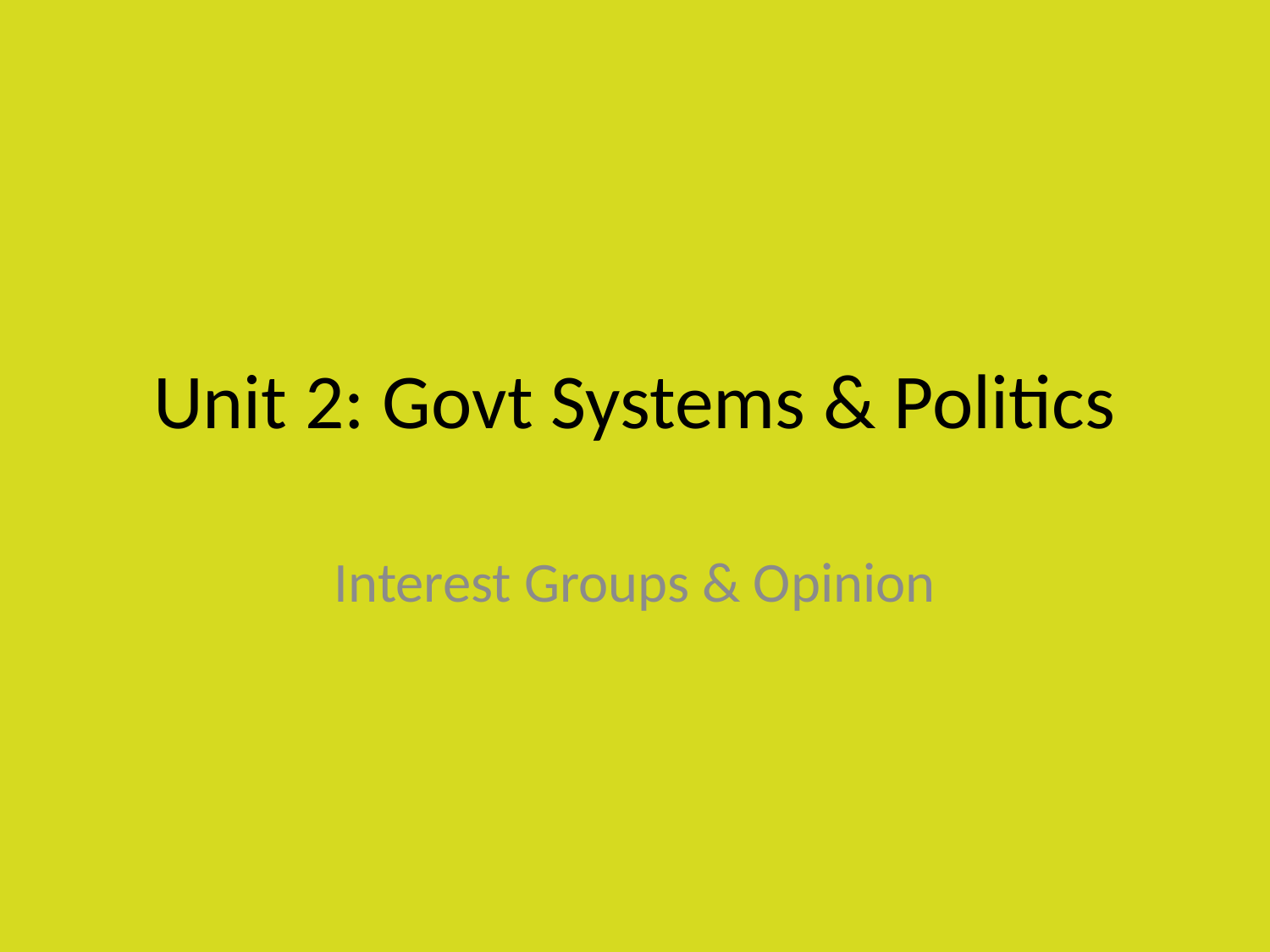

# Unit 2: Govt Systems & Politics
Interest Groups & Opinion